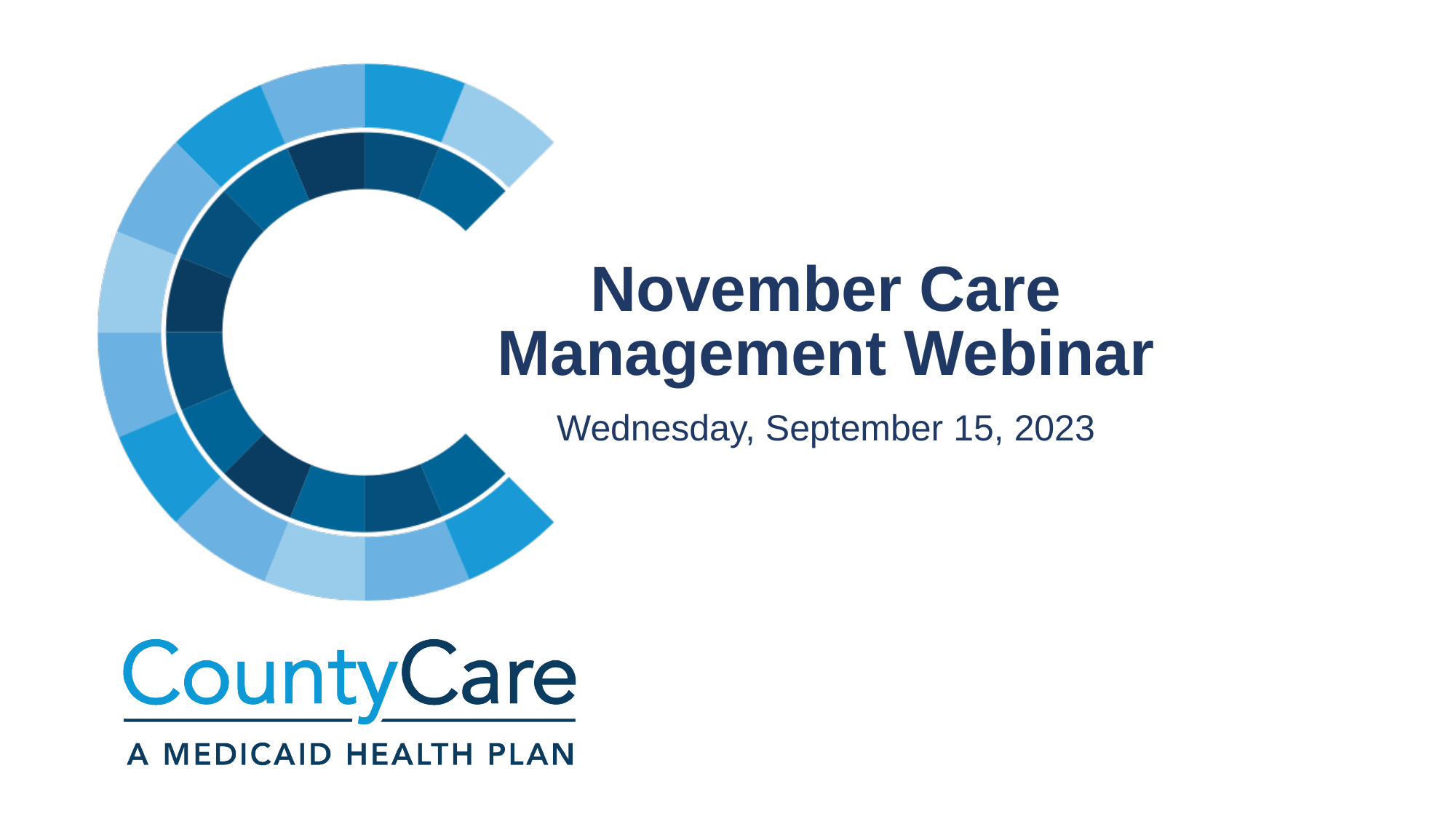

# November Care Management Webinar
Wednesday, September 15, 2023